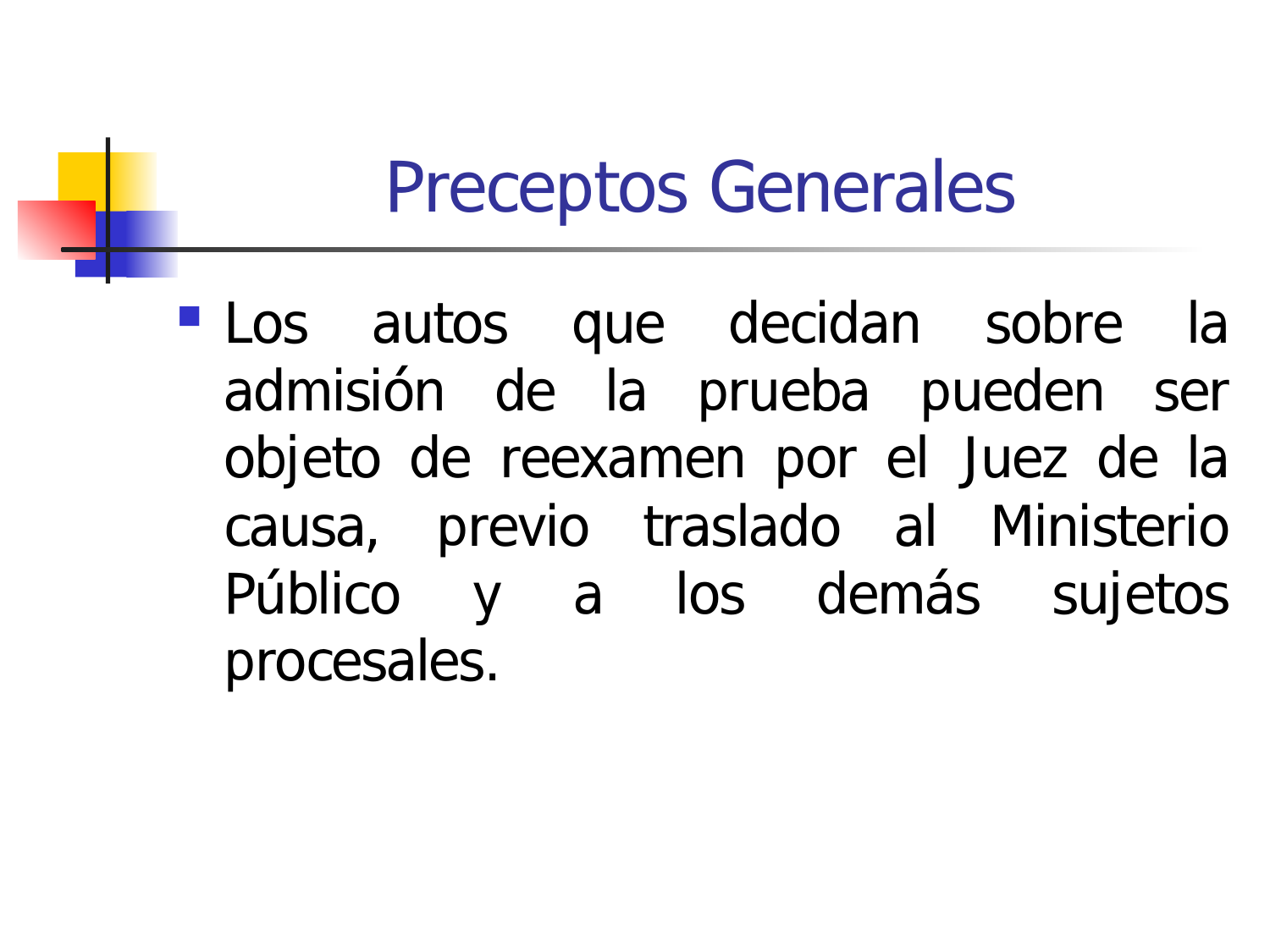

# Preceptos Generales
Los autos que decidan sobre la admisión de la prueba pueden ser objeto de reexamen por el Juez de la causa, previo traslado al Ministerio Público y a los demás sujetos procesales.